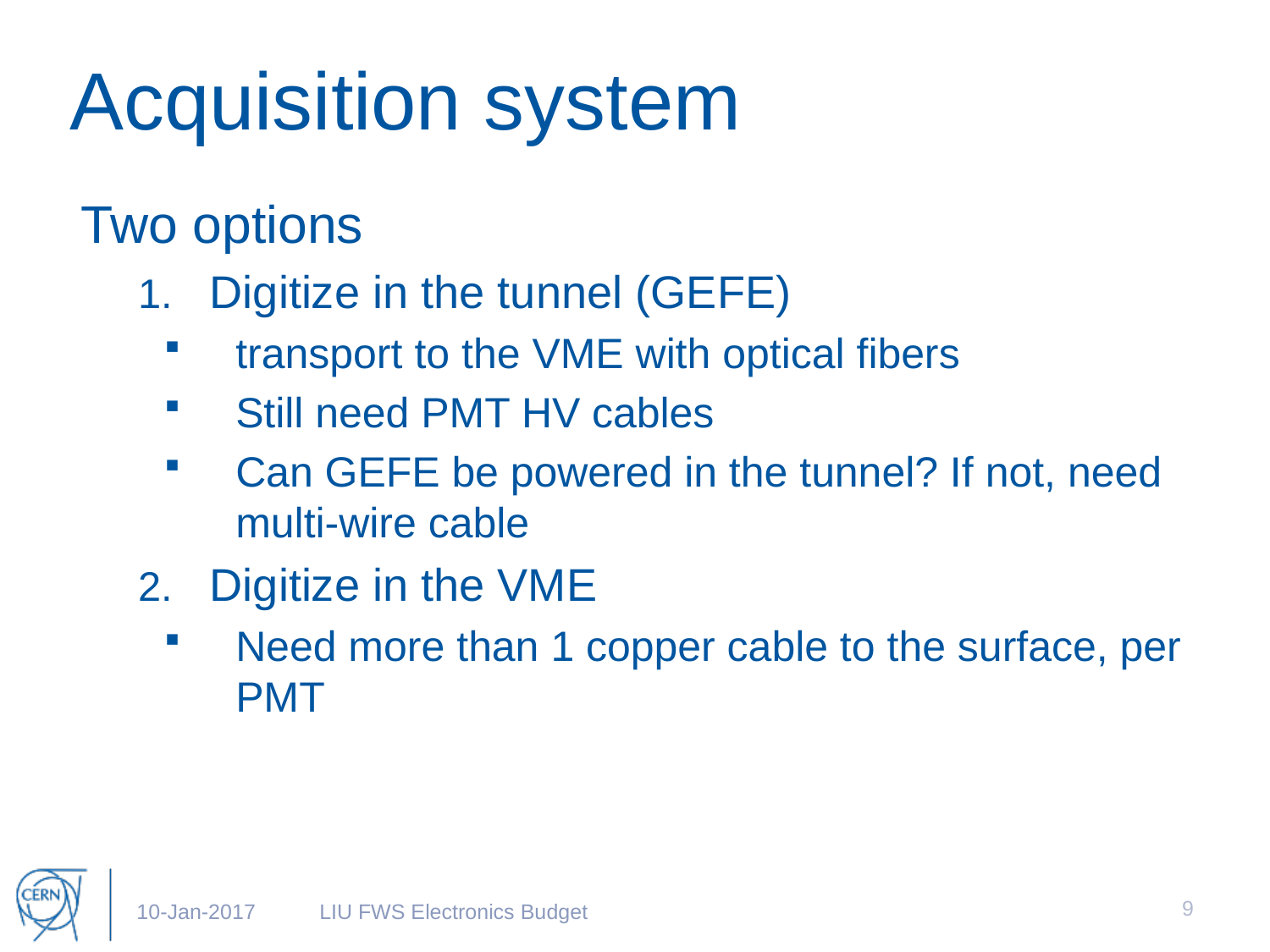

# Acquisition system
Two options
Digitize in the tunnel (GEFE)
transport to the VME with optical fibers
Still need PMT HV cables
Can GEFE be powered in the tunnel? If not, need multi-wire cable
Digitize in the VME
Need more than 1 copper cable to the surface, per PMT
9